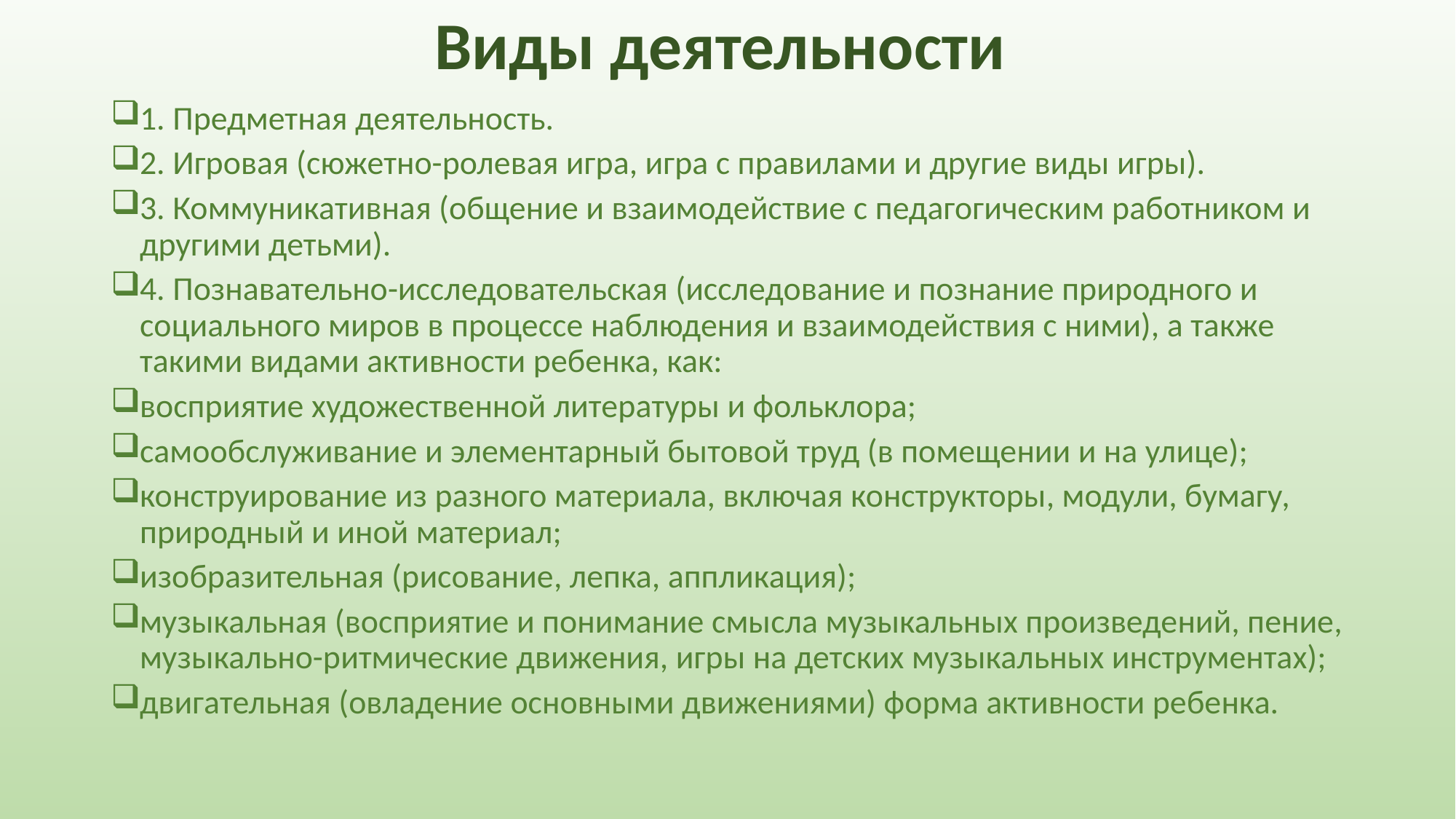

# Виды деятельности
1. Предметная деятельность.
2. Игровая (сюжетно-ролевая игра, игра с правилами и другие виды игры).
3. Коммуникативная (общение и взаимодействие с педагогическим работником и другими детьми).
4. Познавательно-исследовательская (исследование и познание природного и социального миров в процессе наблюдения и взаимодействия с ними), а также такими видами активности ребенка, как:
восприятие художественной литературы и фольклора;
самообслуживание и элементарный бытовой труд (в помещении и на улице);
конструирование из разного материала, включая конструкторы, модули, бумагу, природный и иной материал;
изобразительная (рисование, лепка, аппликация);
музыкальная (восприятие и понимание смысла музыкальных произведений, пение, музыкально-ритмические движения, игры на детских музыкальных инструментах);
двигательная (овладение основными движениями) форма активности ребенка.